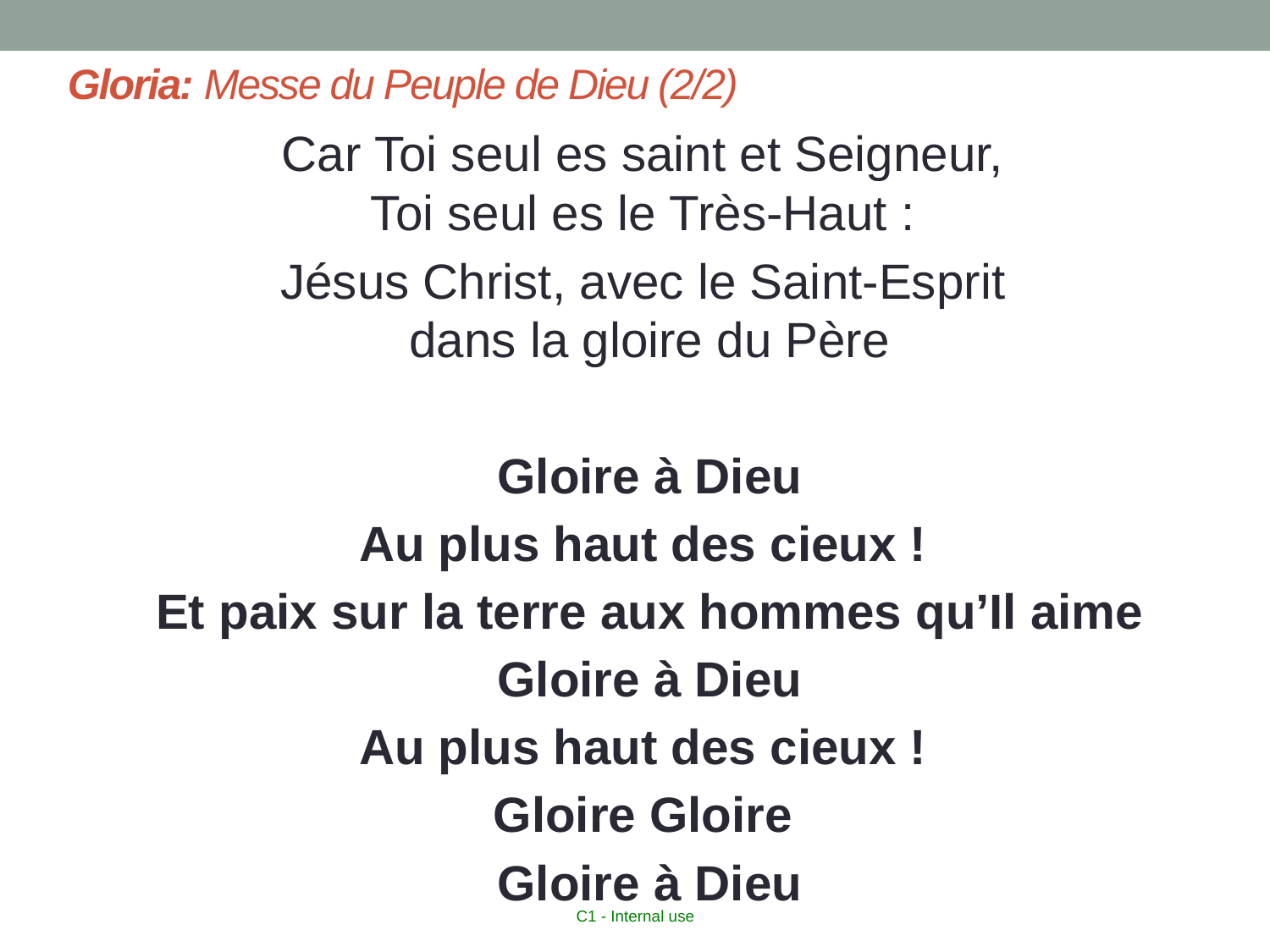

# Gloria: Messe du Peuple de Dieu (2/2)
Car Toi seul es saint et Seigneur,
Toi seul es le Très-Haut :
Jésus Christ, avec le Saint-Esprit
dans la gloire du Père

Gloire à Dieu
Au plus haut des cieux !
Et paix sur la terre aux hommes qu’Il aime
Gloire à Dieu
Au plus haut des cieux !
Gloire Gloire
Gloire à Dieu